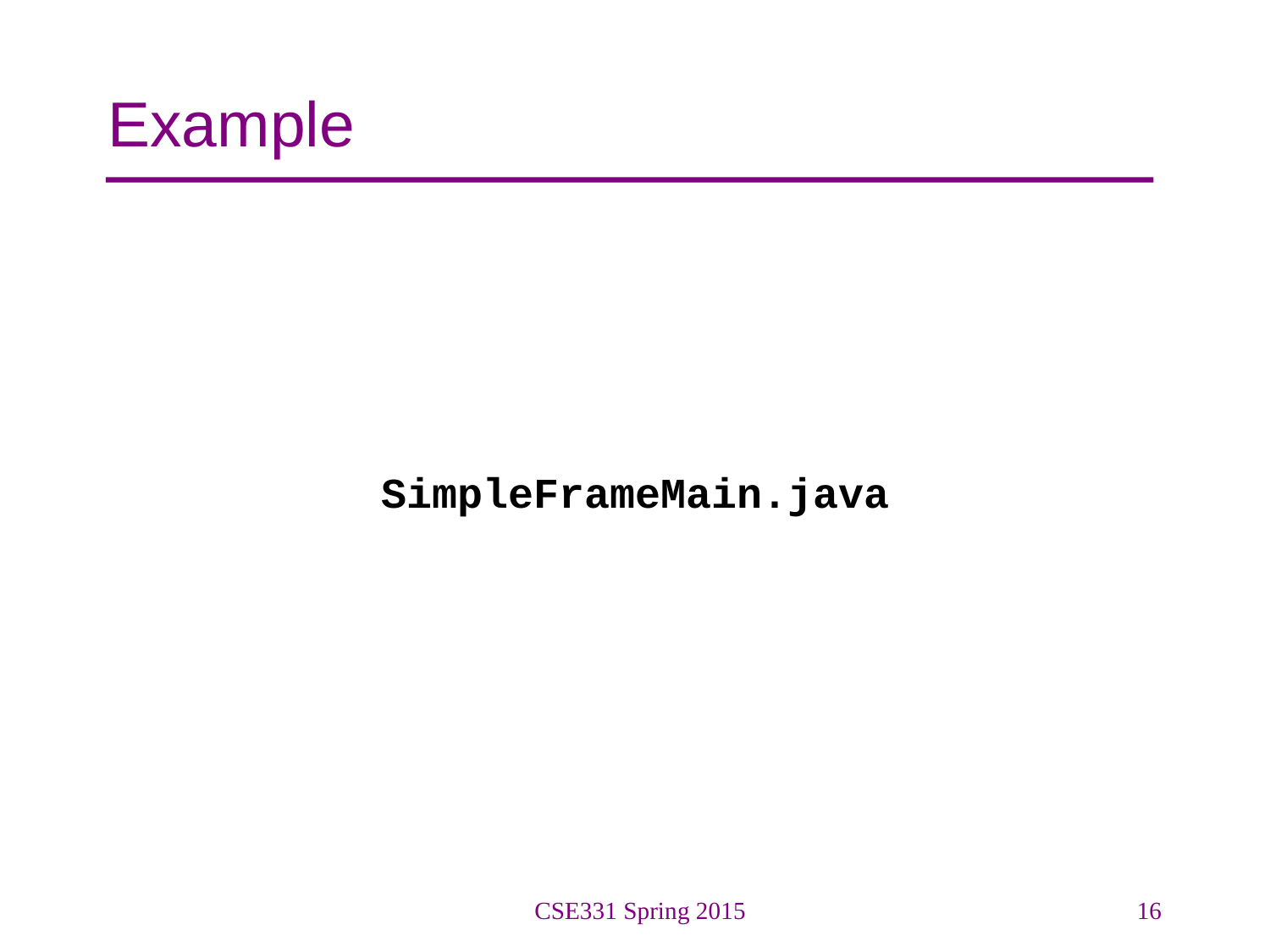

# Example

SimpleFrameMain.java
CSE331 Spring 2015
16